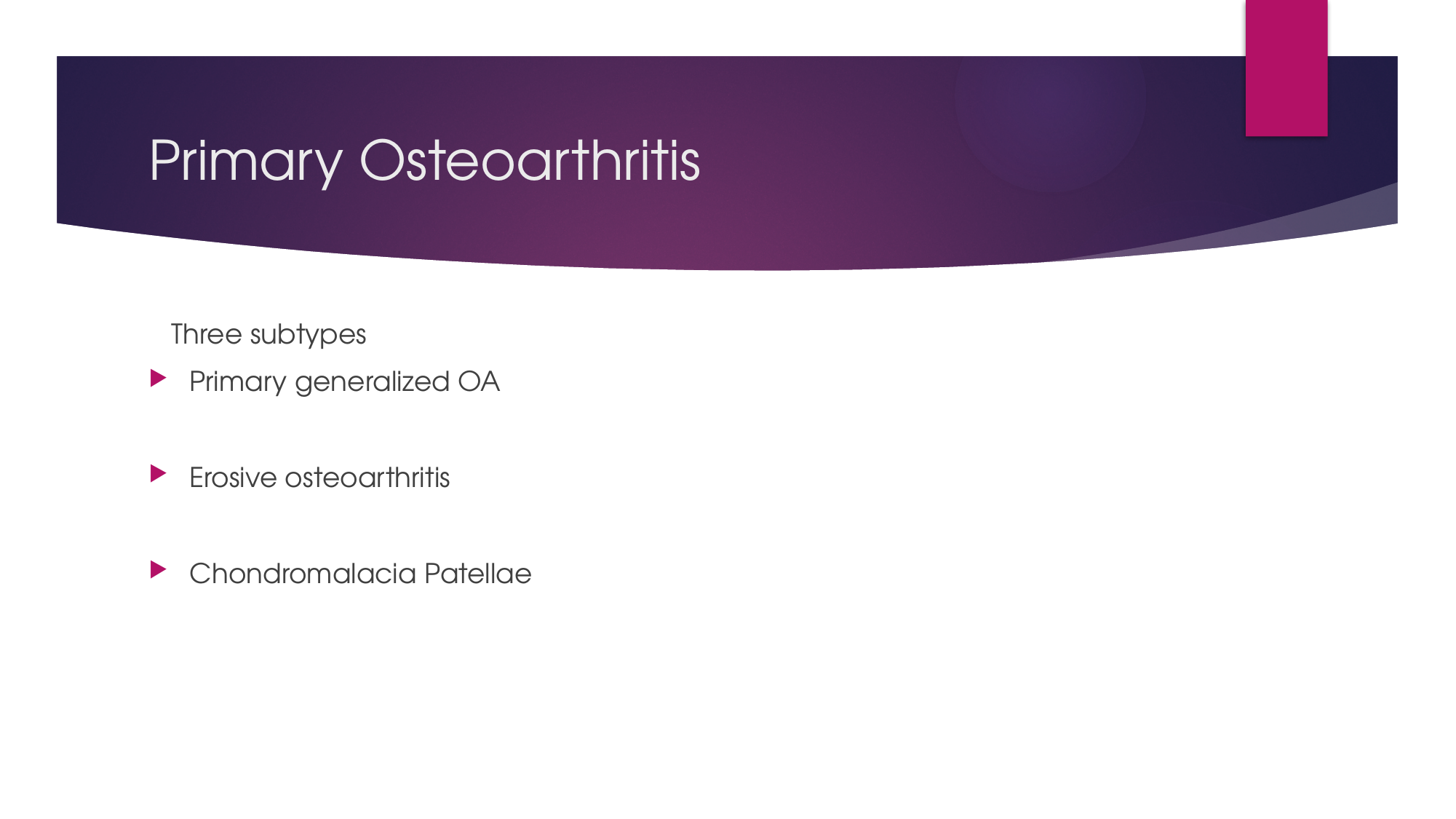

# Primary Osteoarthritis
   Three subtypes
Primary generalized OA

Erosive osteoarthritis

Chondromalacia Patellae